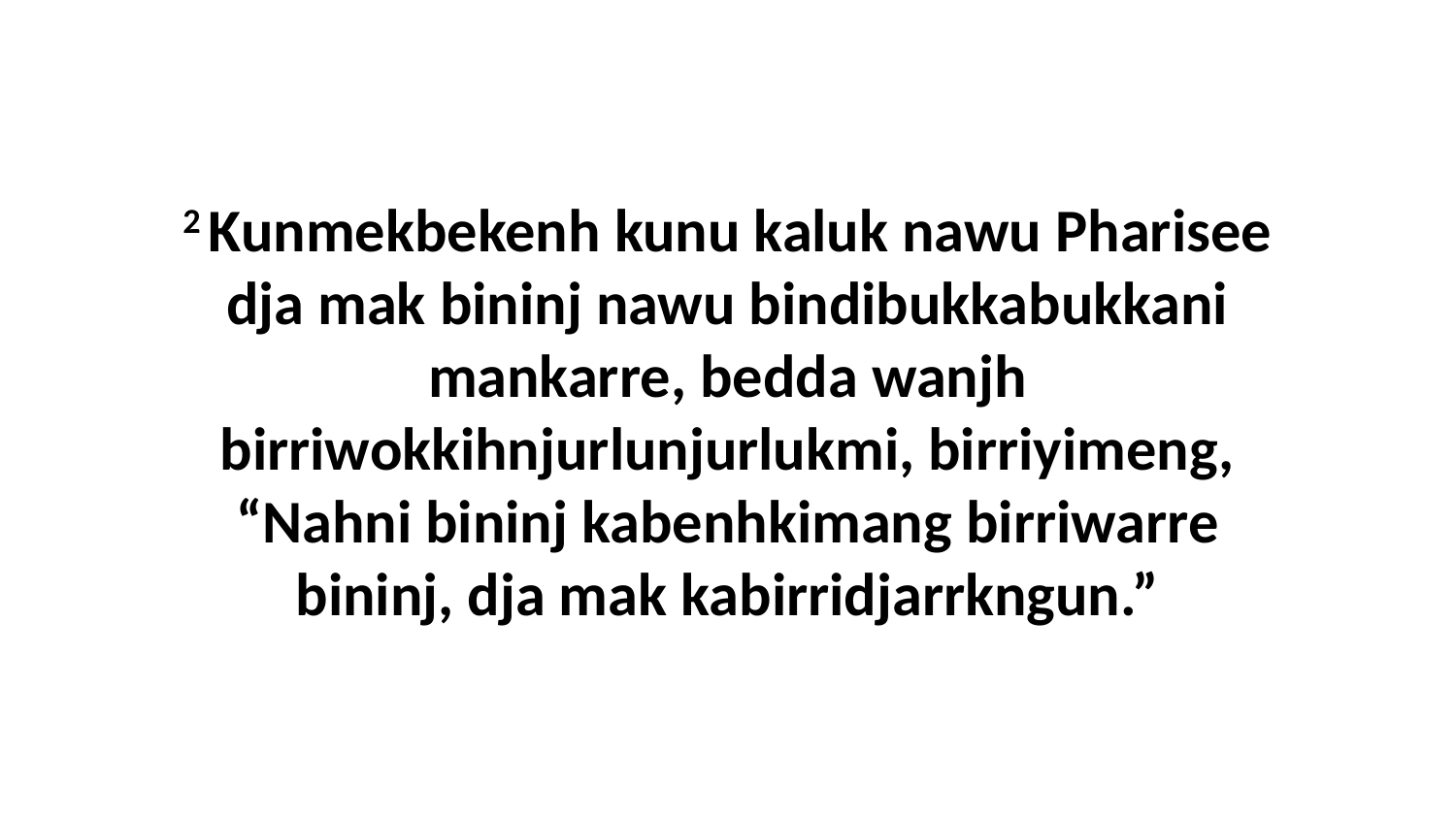

2 Kunmekbekenh kunu kaluk nawu Pharisee dja mak bininj nawu bindibukkabukkani mankarre, bedda wanjh birriwokkihnjurlunjurlukmi, birriyimeng, “Nahni bininj kabenhkimang birriwarre bininj, dja mak kabirridjarrkngun.”